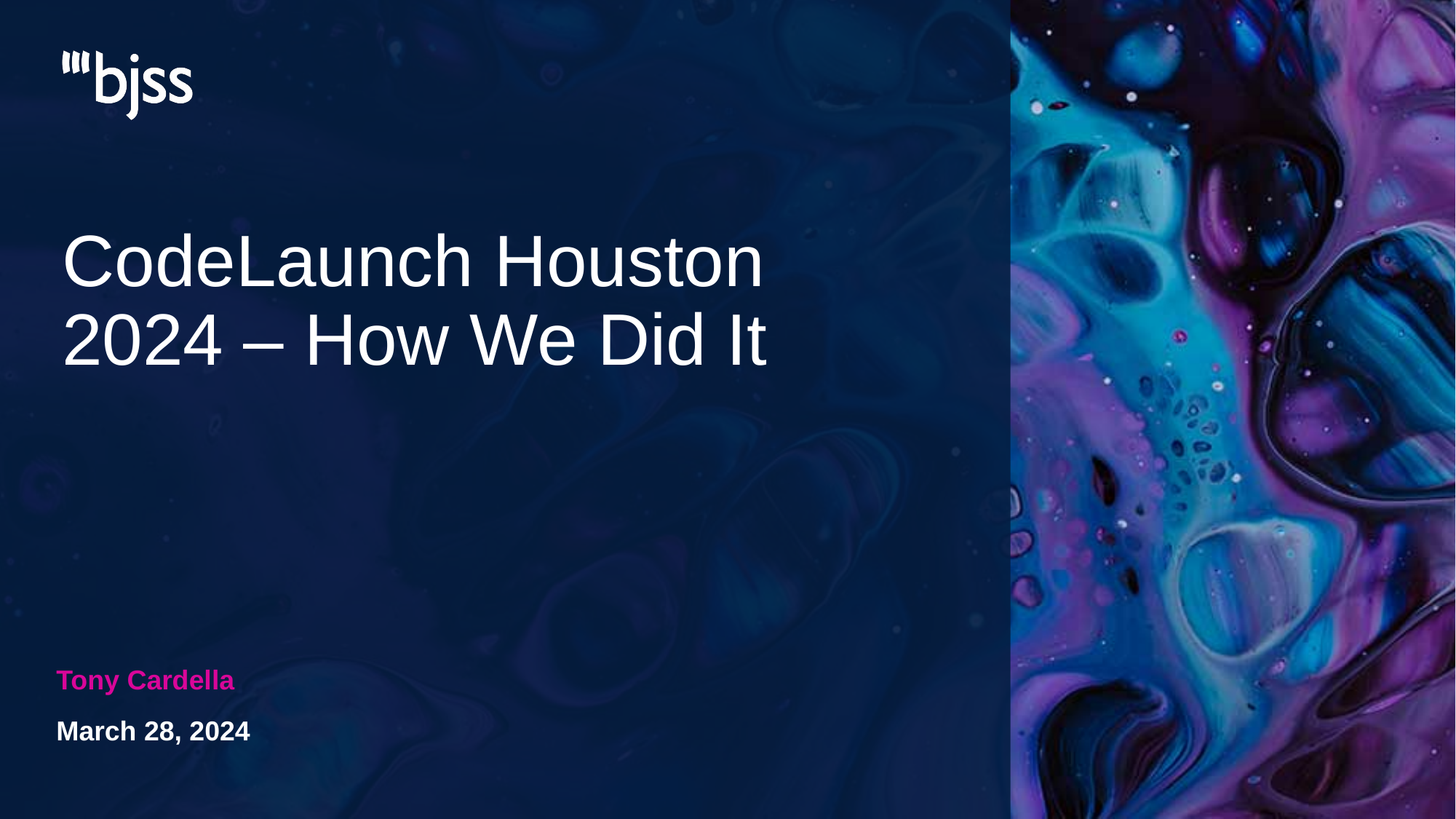

# CodeLaunch Houston 2024 – How We Did It
Tony Cardella
March 28, 2024